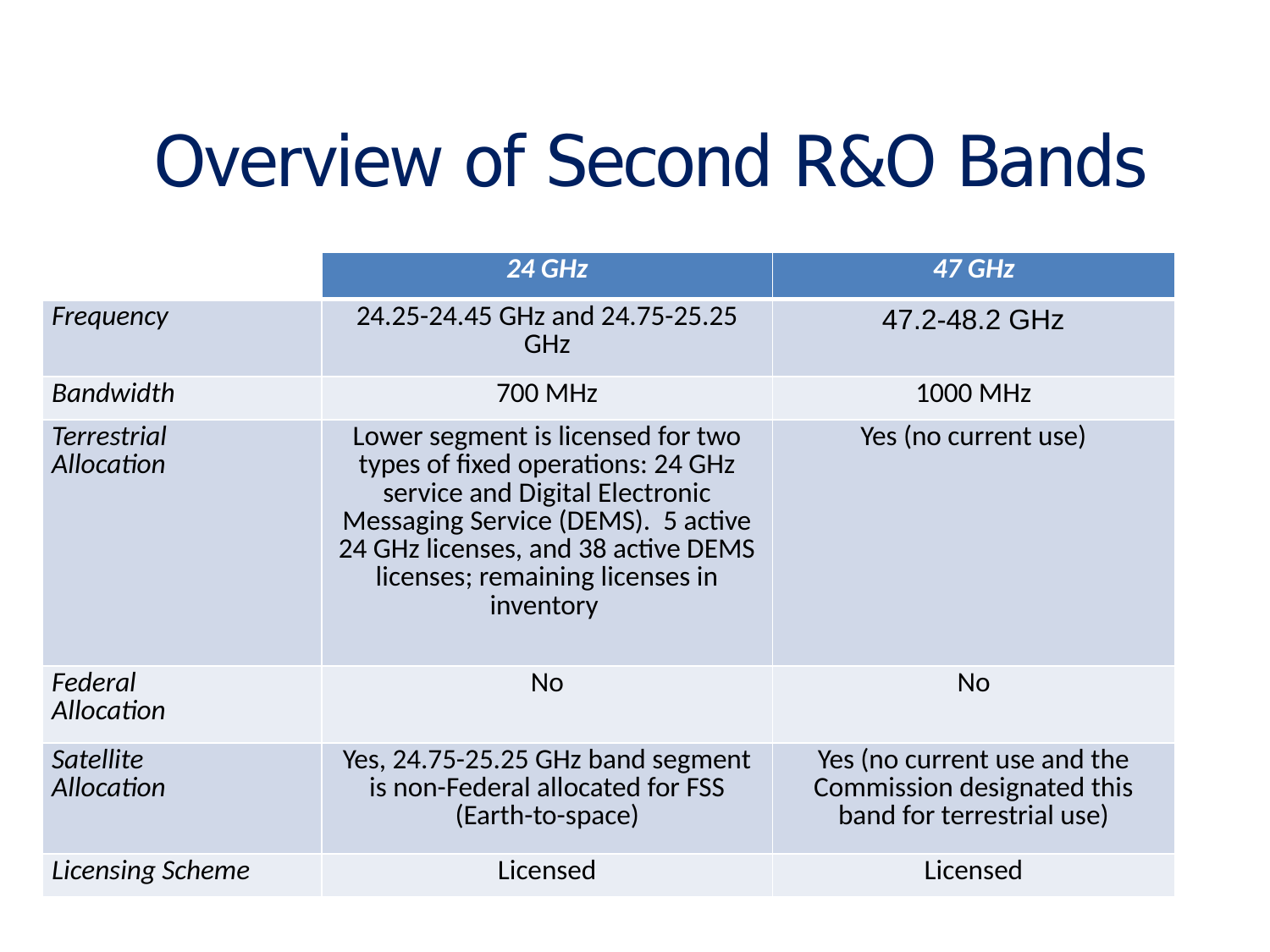

Overview of Second R&O Bands
|  | 24 GHz | 47 GHz |
| --- | --- | --- |
| Frequency | 24.25-24.45 GHz and 24.75-25.25 GHz | 47.2-48.2 GHz |
| Bandwidth | 700 MHz | 1000 MHz |
| Terrestrial Allocation | Lower segment is licensed for two types of fixed operations: 24 GHz service and Digital Electronic Messaging Service (DEMS). 5 active 24 GHz licenses, and 38 active DEMS licenses; remaining licenses in inventory | Yes (no current use) |
| Federal Allocation | No | No |
| Satellite Allocation | Yes, 24.75-25.25 GHz band segment is non-Federal allocated for FSS (Earth-to-space) | Yes (no current use and the Commission designated this band for terrestrial use) |
| Licensing Scheme | Licensed | Licensed |